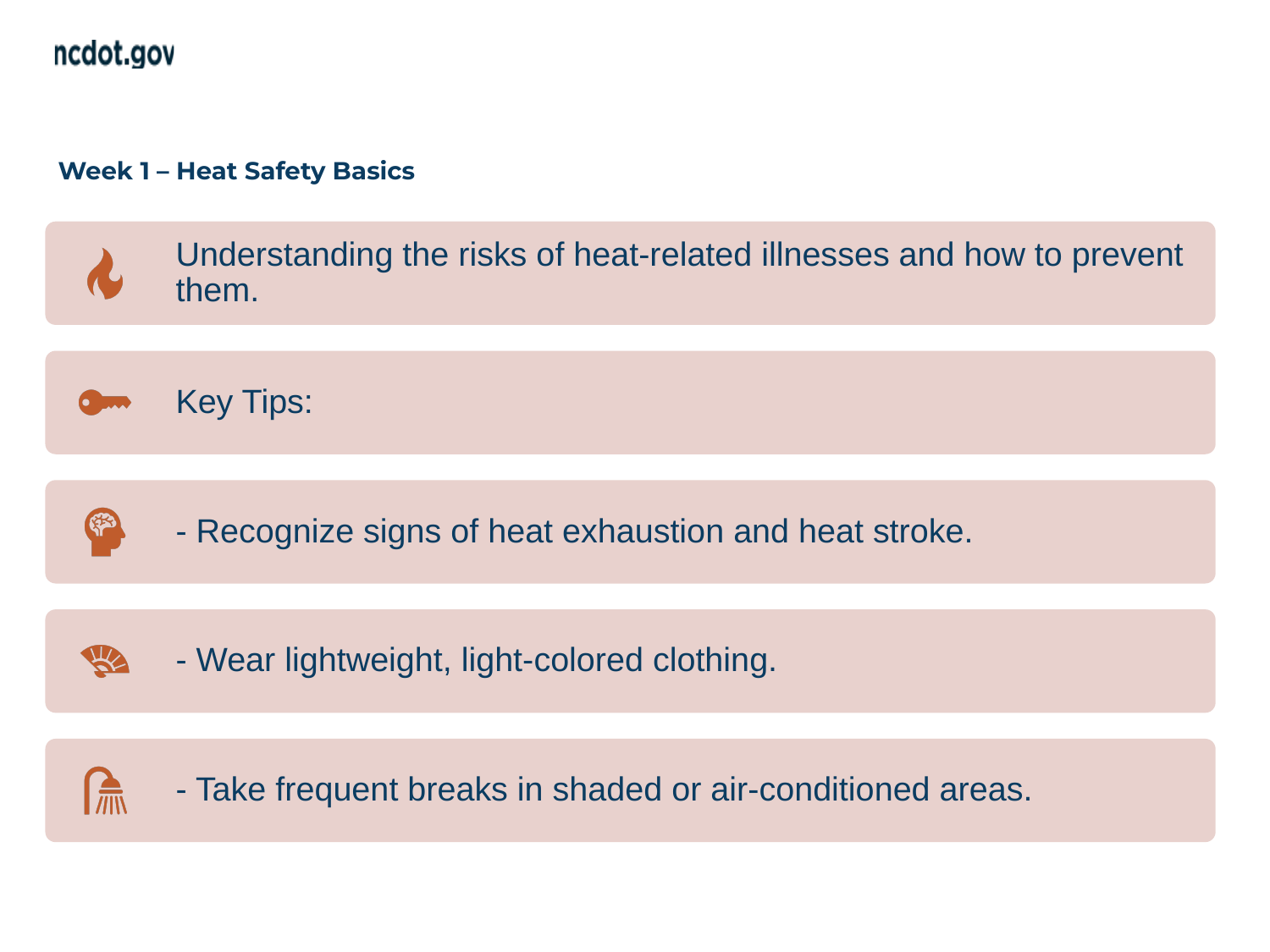

# Week 1 – Heat Safety Basics
Understanding the risks of heat-related illnesses and how to prevent them.
Key Tips:
- Recognize signs of heat exhaustion and heat stroke.
- Wear lightweight, light-colored clothing.
- Take frequent breaks in shaded or air-conditioned areas.